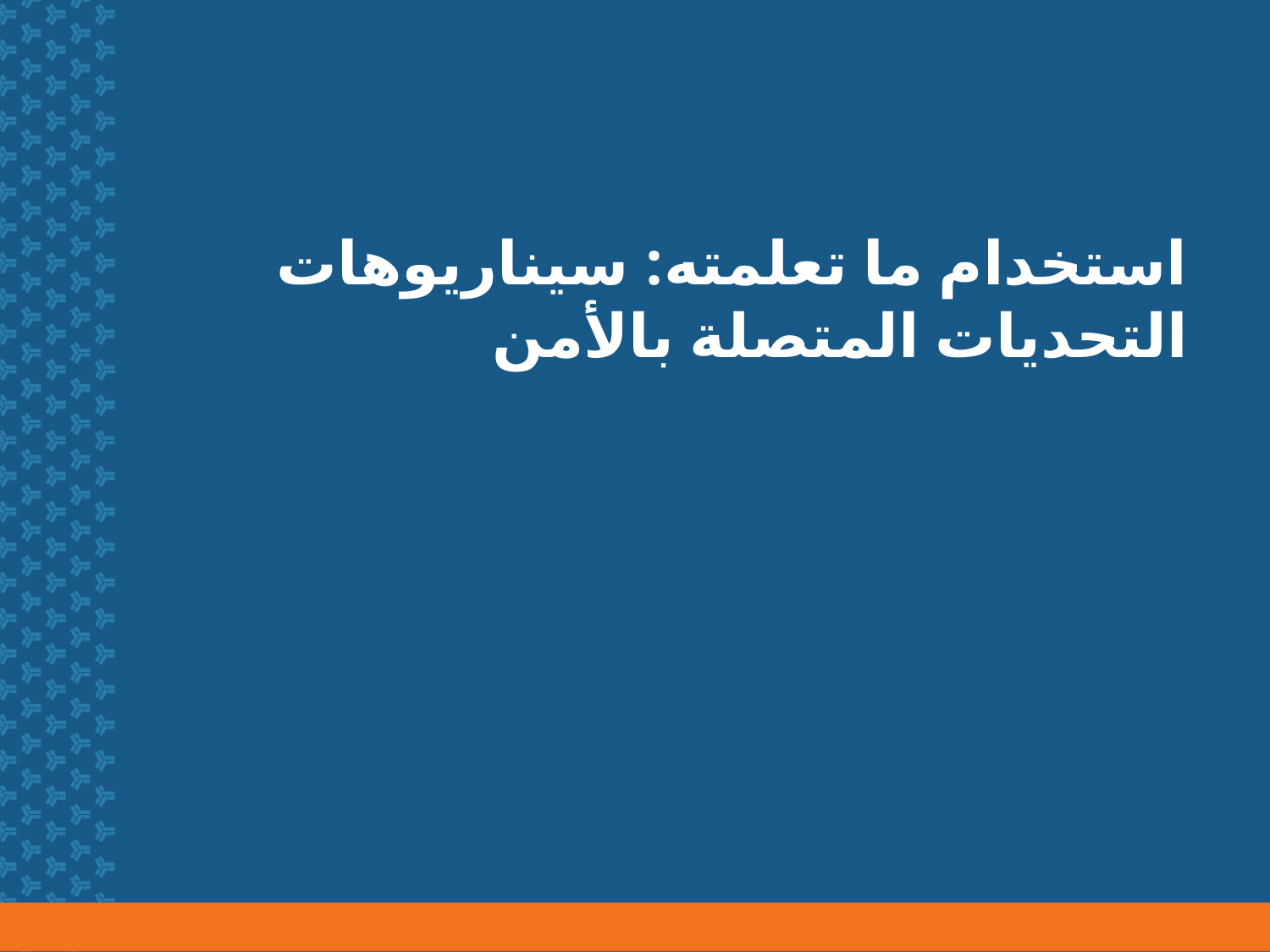

# استخدام ما تعلمته: سيناريوهات التحديات المتصلة بالأمن